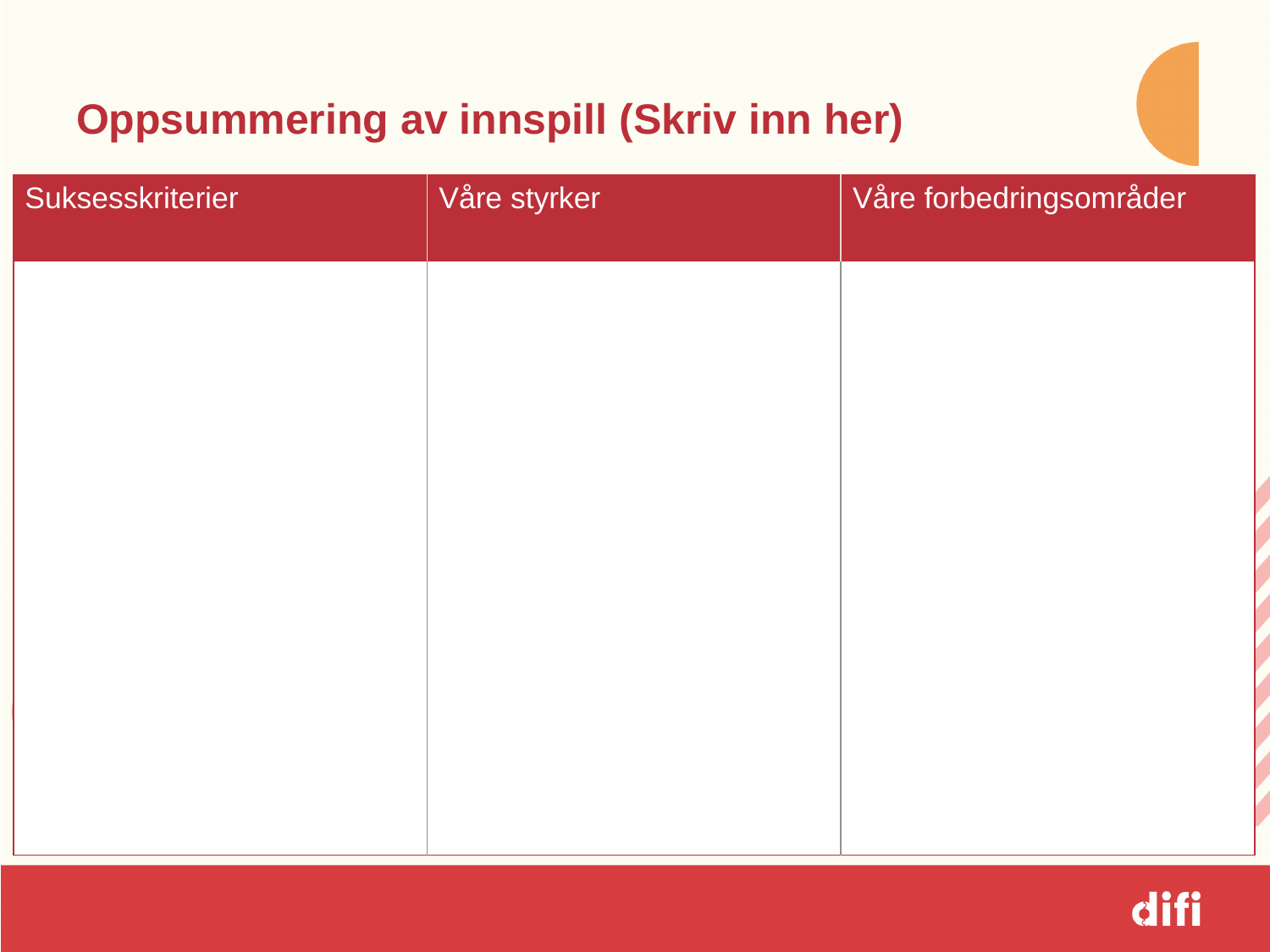

# Oppsummering av innspill (Skriv inn her)
| Suksesskriterier | Våre styrker | Våre forbedringsområder |
| --- | --- | --- |
|  |  |  |